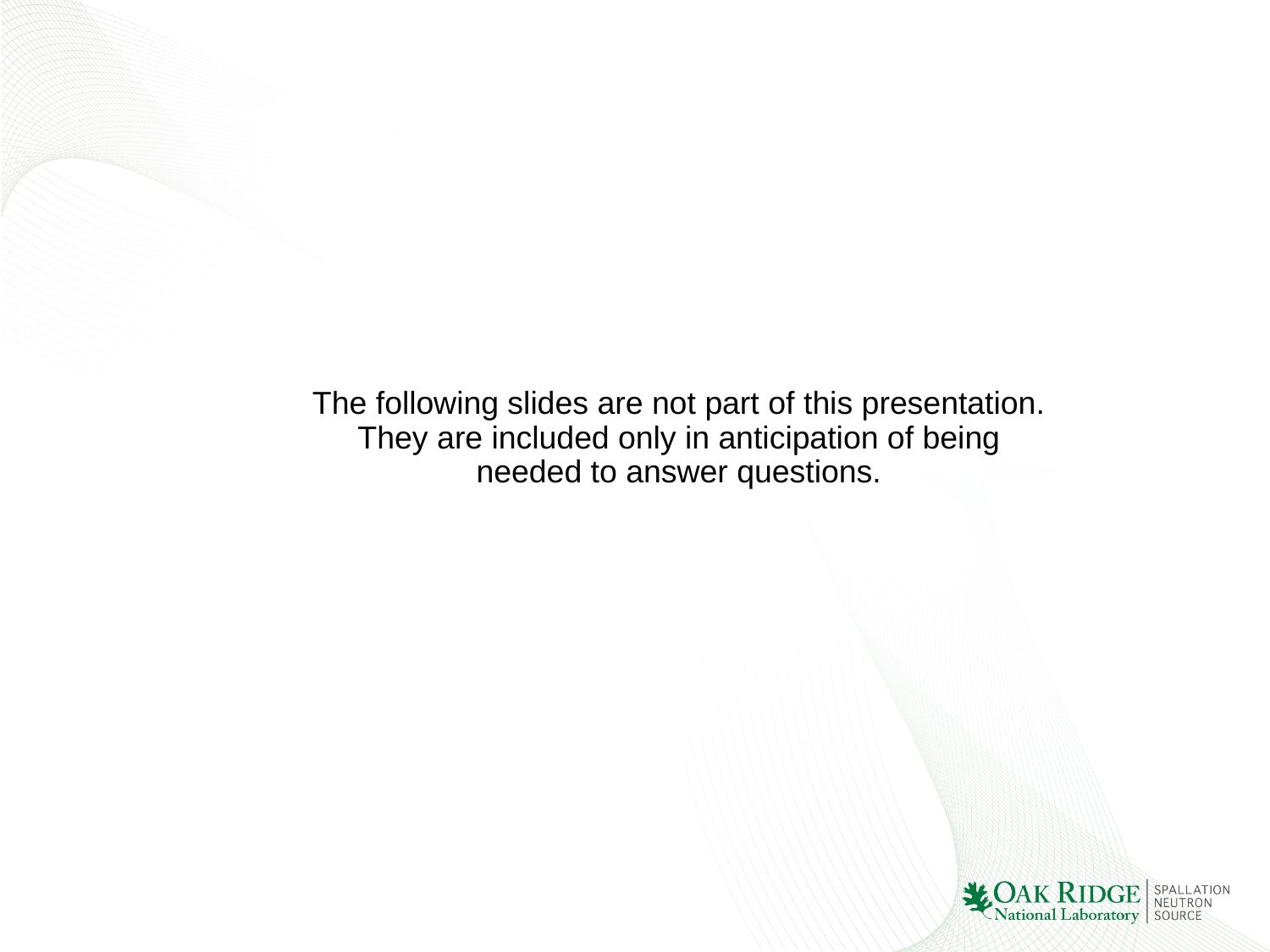

The following slides are not part of this presentation.
They are included only in anticipation of being needed to answer questions.